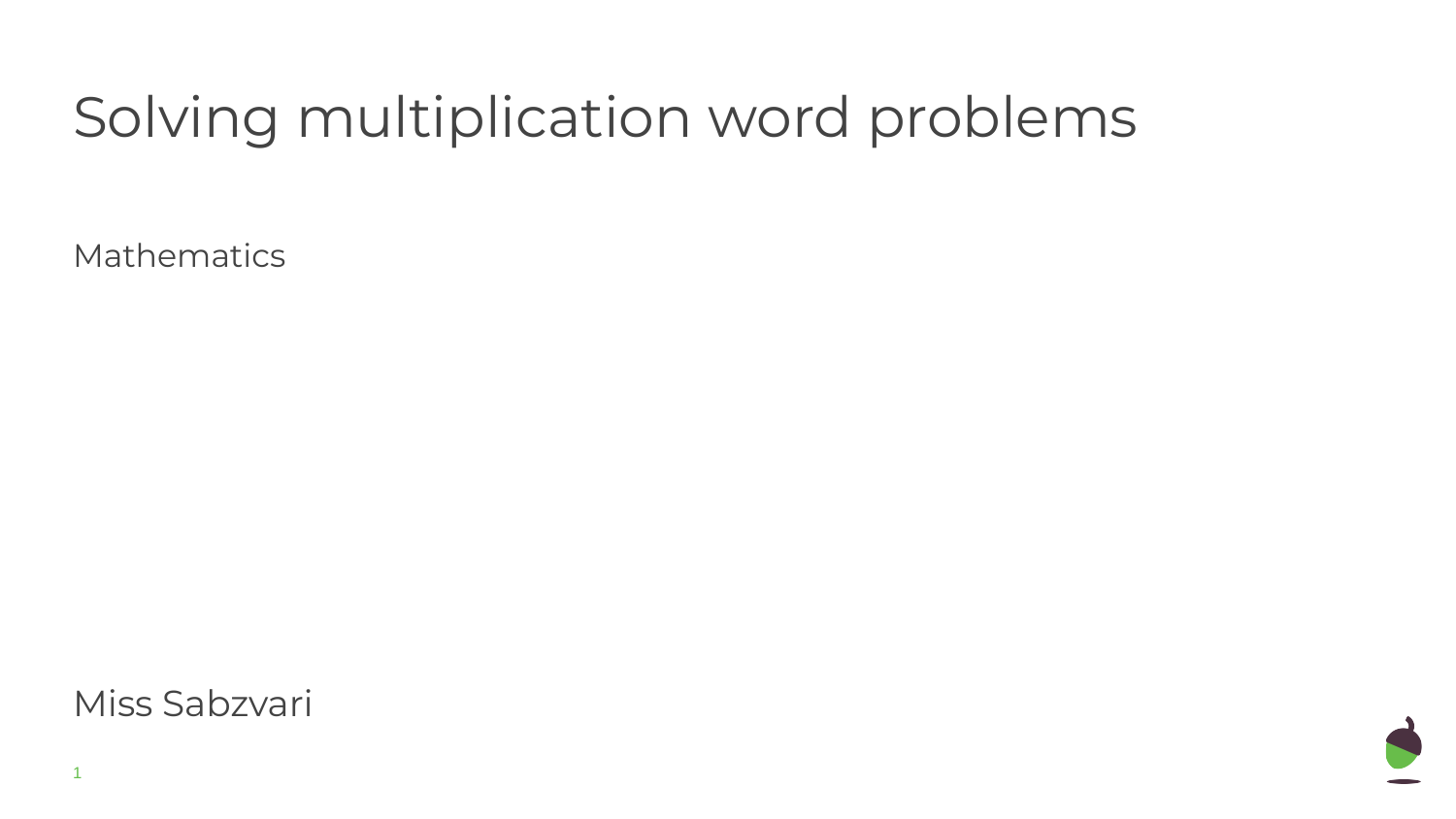

# Solving multiplication word problems

Mathematics
Miss Sabzvari
1